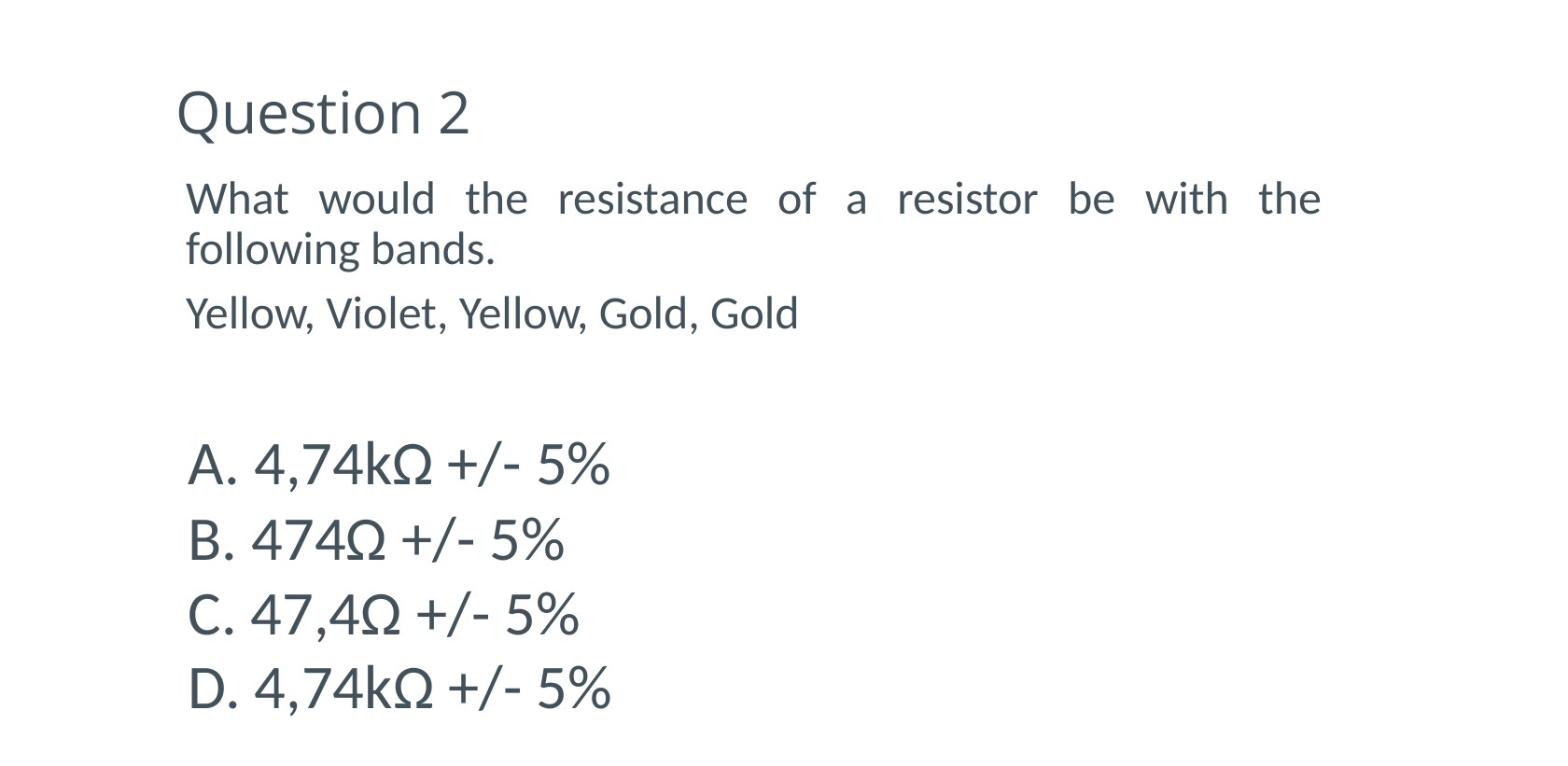

# Question 2
What would the resistance of a resistor be with the following bands.
Yellow, Violet, Yellow, Gold, Gold
A. 4,74kΩ +/- 5%
B. 474Ω +/- 5%
C. 47,4Ω +/- 5%
D. 4,74kΩ +/- 5%